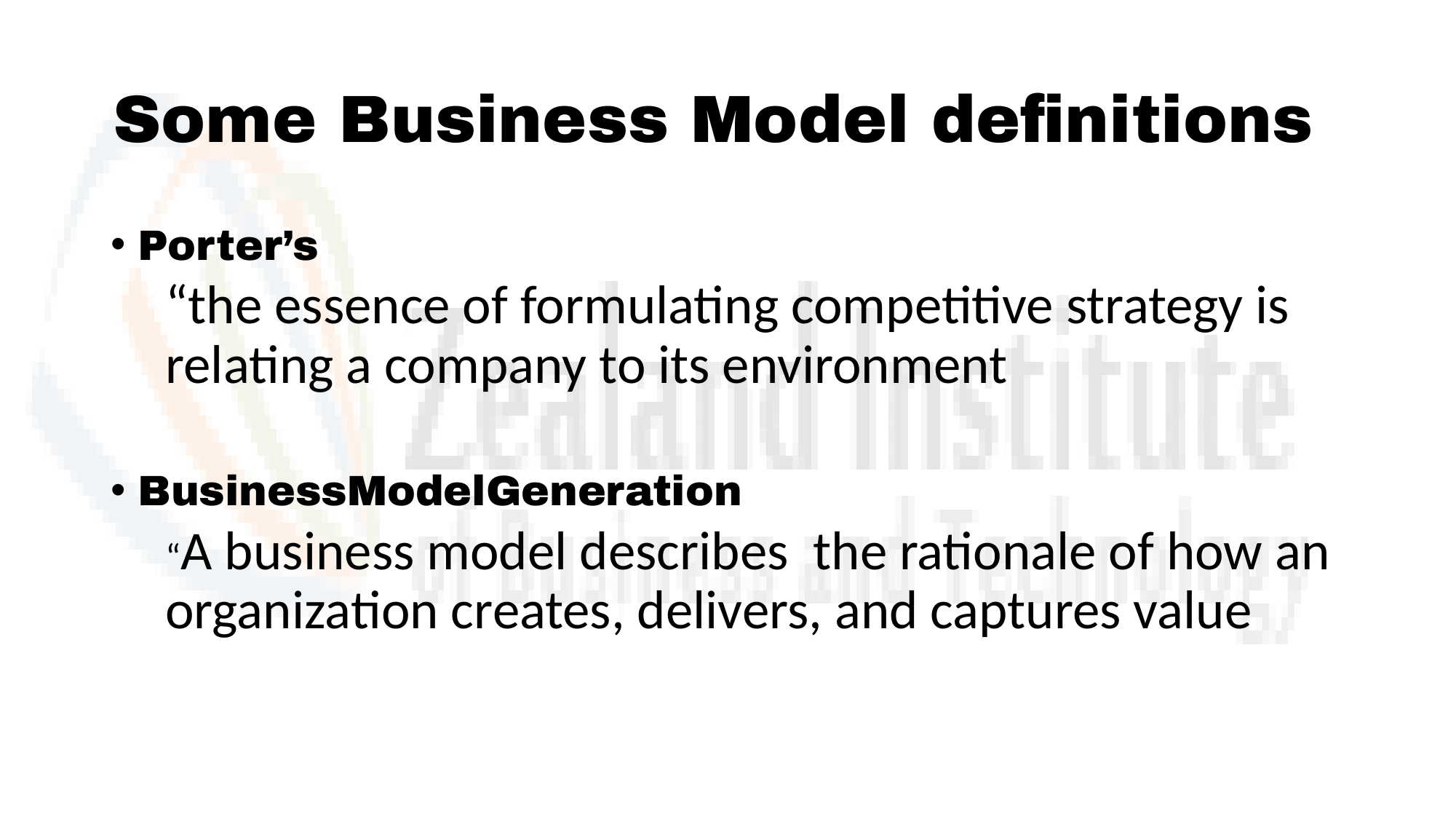

# Some Business Model definitions
Porter’s
“the essence of formulating competitive strategy is relating a company to its environment
BusinessModelGeneration
“A business model describes  the rationale of how an  organization creates, delivers, and captures value